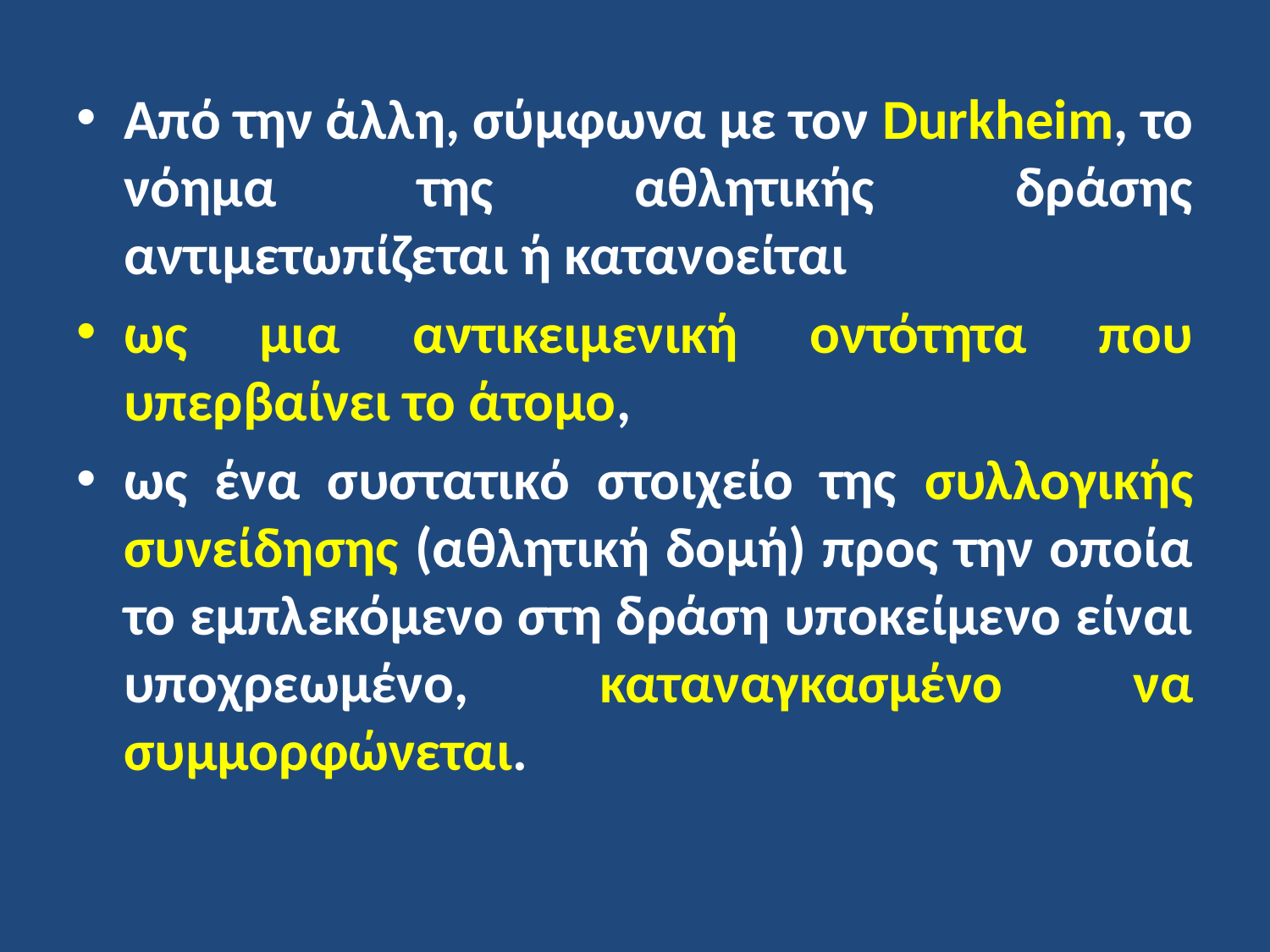

Από την άλλη, σύμφωνα με τον Durkheim, το νόημα της αθλητικής δράσης αντιμετωπίζεται ή κατανοείται
ως μια αντικειμενική οντότητα που υπερβαίνει το άτομο,
ως ένα συστατικό στοιχείο της συλλογικής συνείδησης (αθλητική δομή) προς την οποία το εμπλεκόμενο στη δράση υποκείμενο είναι υποχρεωμένο, καταναγκασμένο να συμμορφώνεται.